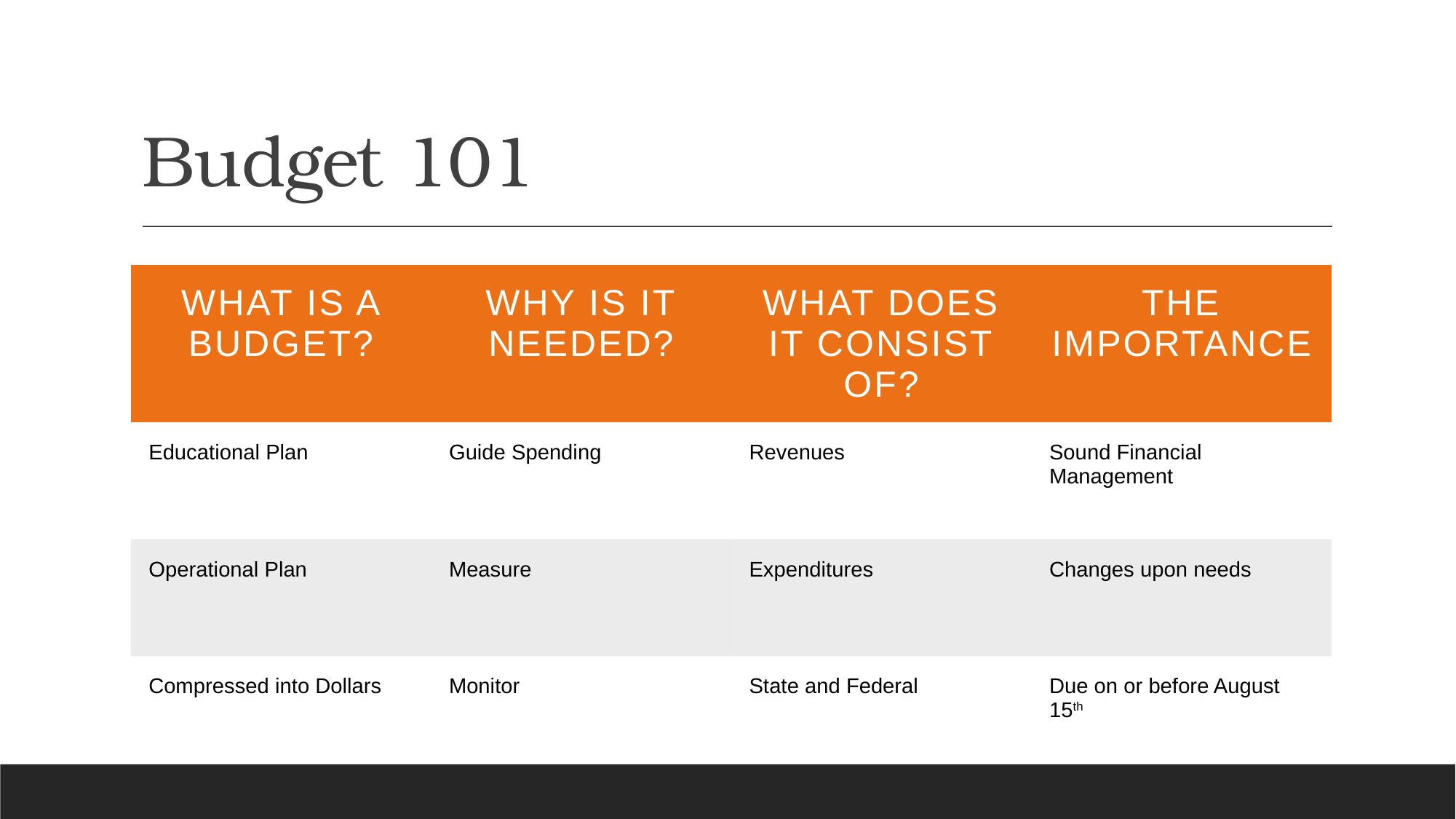

# Budget 101
| What is a budget? | Why is It needed? | What does it consist of? | The importance |
| --- | --- | --- | --- |
| Educational Plan | Guide Spending | Revenues | Sound Financial Management |
| Operational Plan | Measure | Expenditures | Changes upon needs |
| Compressed into Dollars | Monitor | State and Federal | Due on or before August 15th |